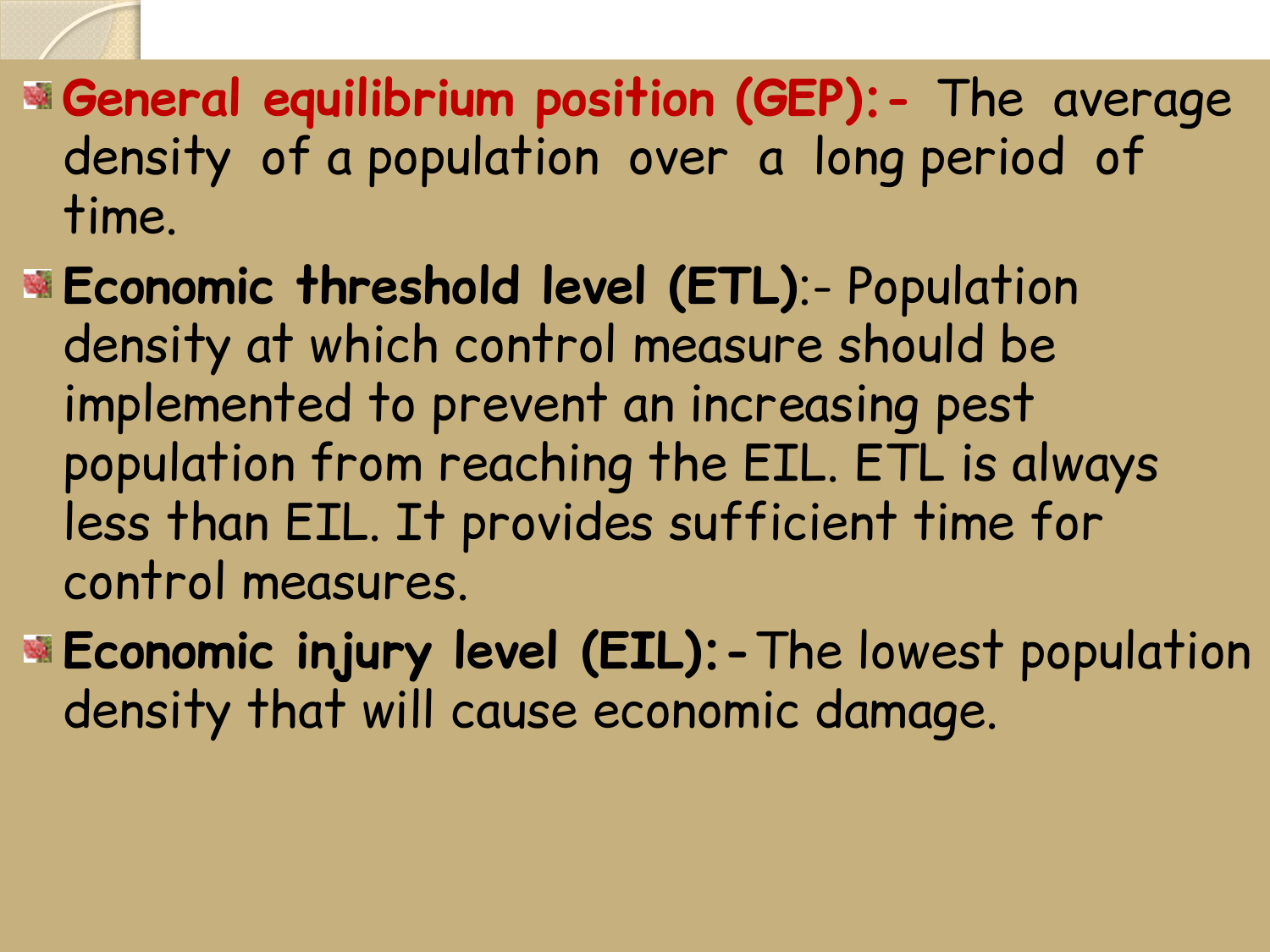

#
General equilibrium position (GEP):- The  average  density  of a population  over  a  long period  of  time.
Economic threshold level (ETL):- Population density at which control measure should be   implemented to prevent an increasing pest population from reaching the EIL. ETL is always less than EIL. It provides sufficient time for control measures.
Economic injury level (EIL):-The lowest population density that will cause economic damage.